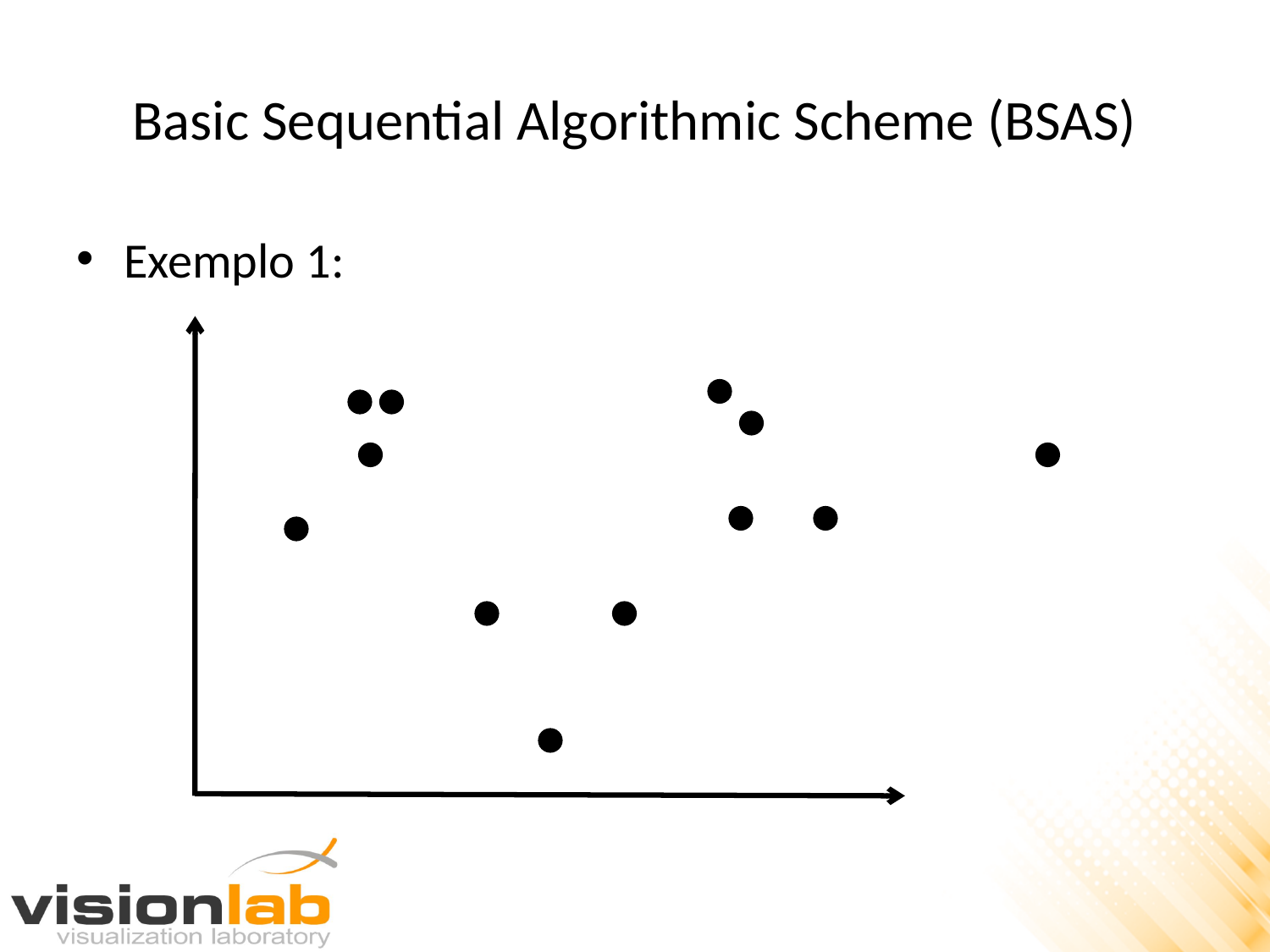

# Basic Sequential Algorithmic Scheme (BSAS)
Exemplo 1: